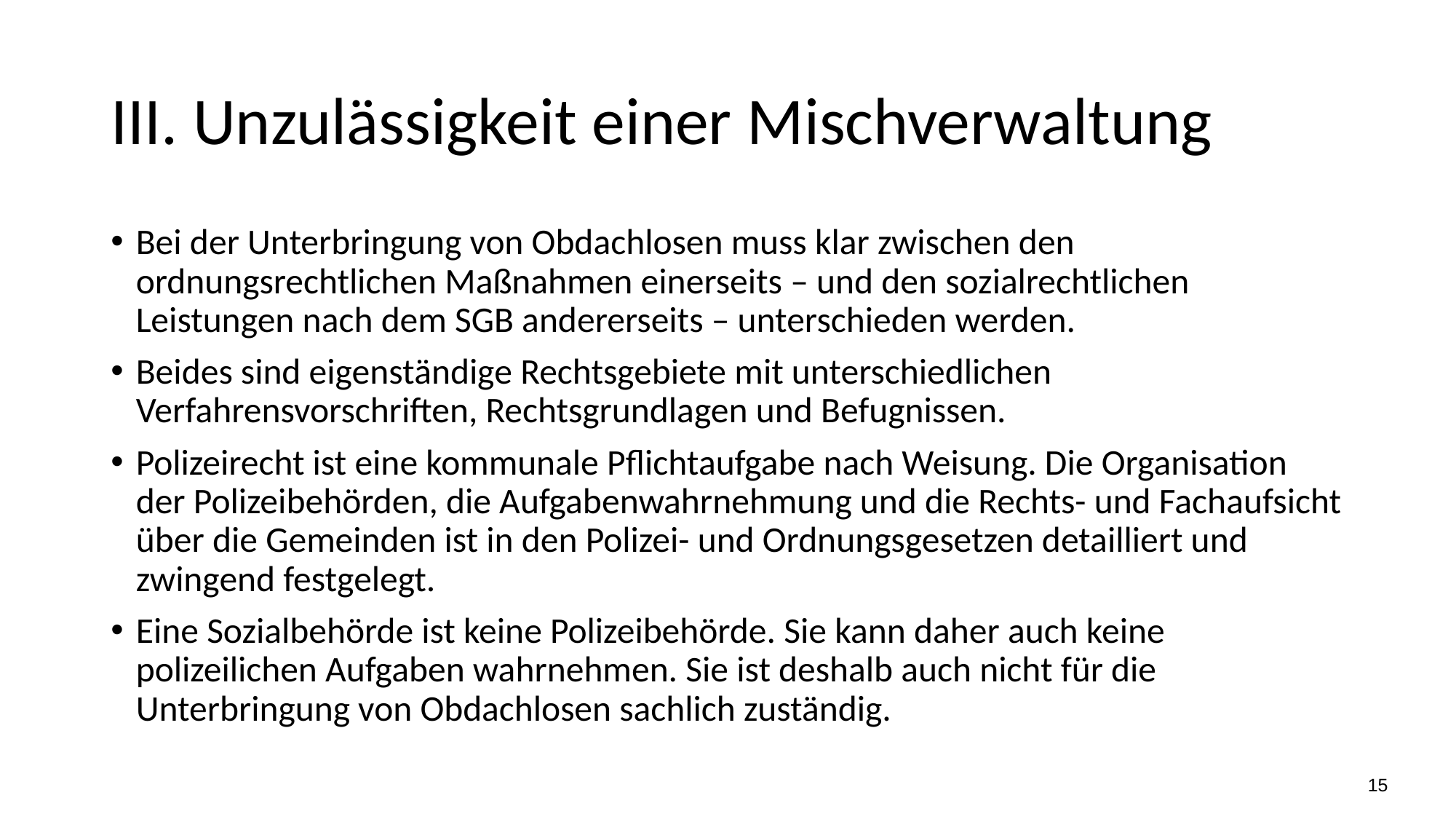

# III. Unzulässigkeit einer Mischverwaltung
Bei der Unterbringung von Obdachlosen muss klar zwischen den ordnungsrechtlichen Maßnahmen einerseits – und den sozialrechtlichen Leistungen nach dem SGB andererseits – unterschieden werden.
Beides sind eigenständige Rechtsgebiete mit unterschiedlichen Verfahrensvorschriften, Rechtsgrundlagen und Befugnissen.
Polizeirecht ist eine kommunale Pflichtaufgabe nach Weisung. Die Organisation der Polizeibehörden, die Aufgabenwahrnehmung und die Rechts- und Fachaufsicht über die Gemeinden ist in den Polizei- und Ordnungsgesetzen detailliert und zwingend festgelegt.
Eine Sozialbehörde ist keine Polizeibehörde. Sie kann daher auch keine polizeilichen Aufgaben wahrnehmen. Sie ist deshalb auch nicht für die Unterbringung von Obdachlosen sachlich zuständig.

15